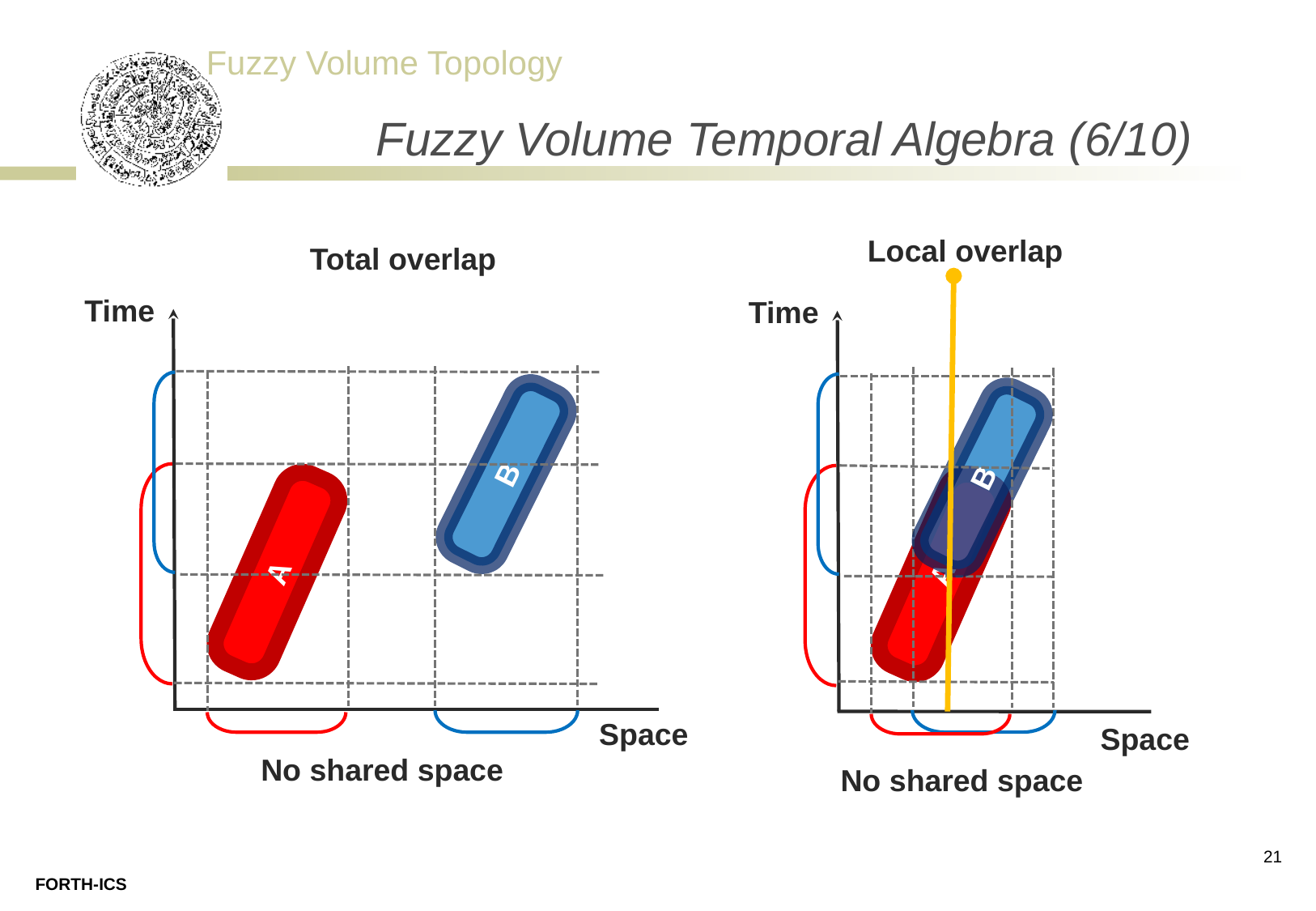

# Fuzzy Volume Temporal Algebra (6/10)
Local overlap
Time

B

A

Space
No shared space
Total overlap
Time

B

A

Space
No shared space
21